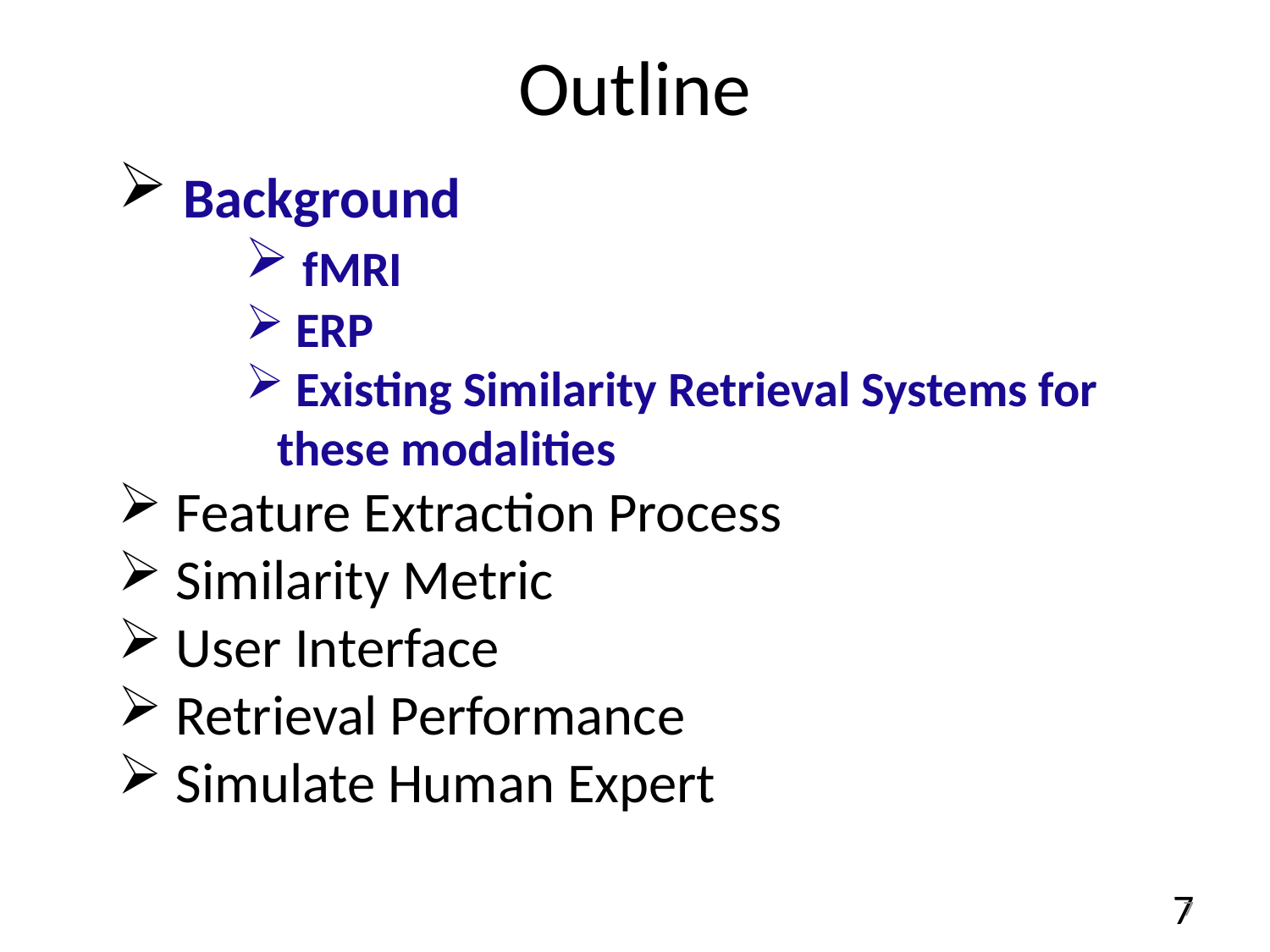

Outline
 Background
 fMRI
 ERP
 Existing Similarity Retrieval Systems for these modalities
 Feature Extraction Process
 Similarity Metric
 User Interface
 Retrieval Performance
 Simulate Human Expert
7
7